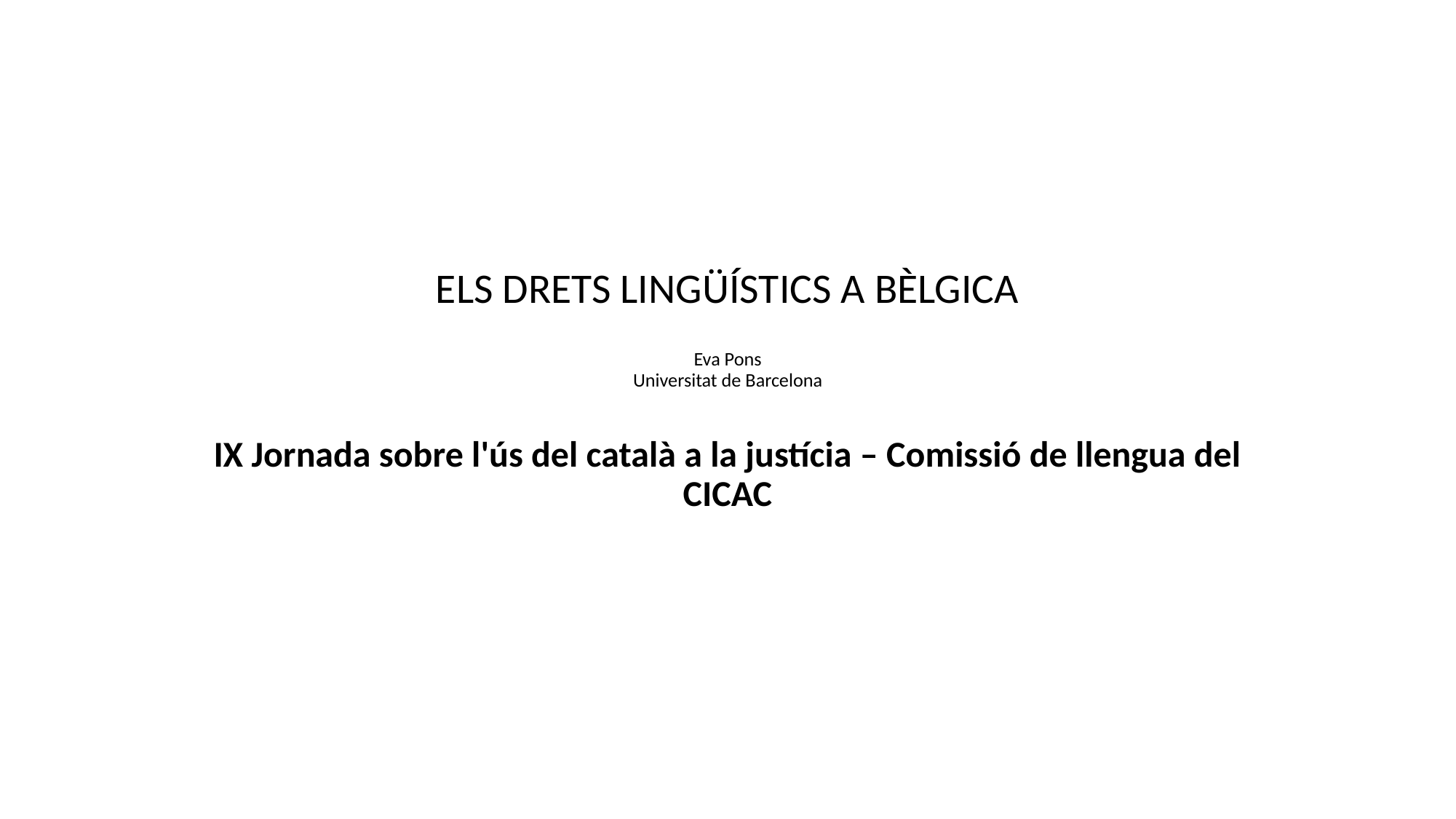

# ELS DRETS LINGÜÍSTICS A BÈLGICA Eva Pons Universitat de Barcelona
IX Jornada sobre l'ús del català a la justícia – Comissió de llengua del CICAC